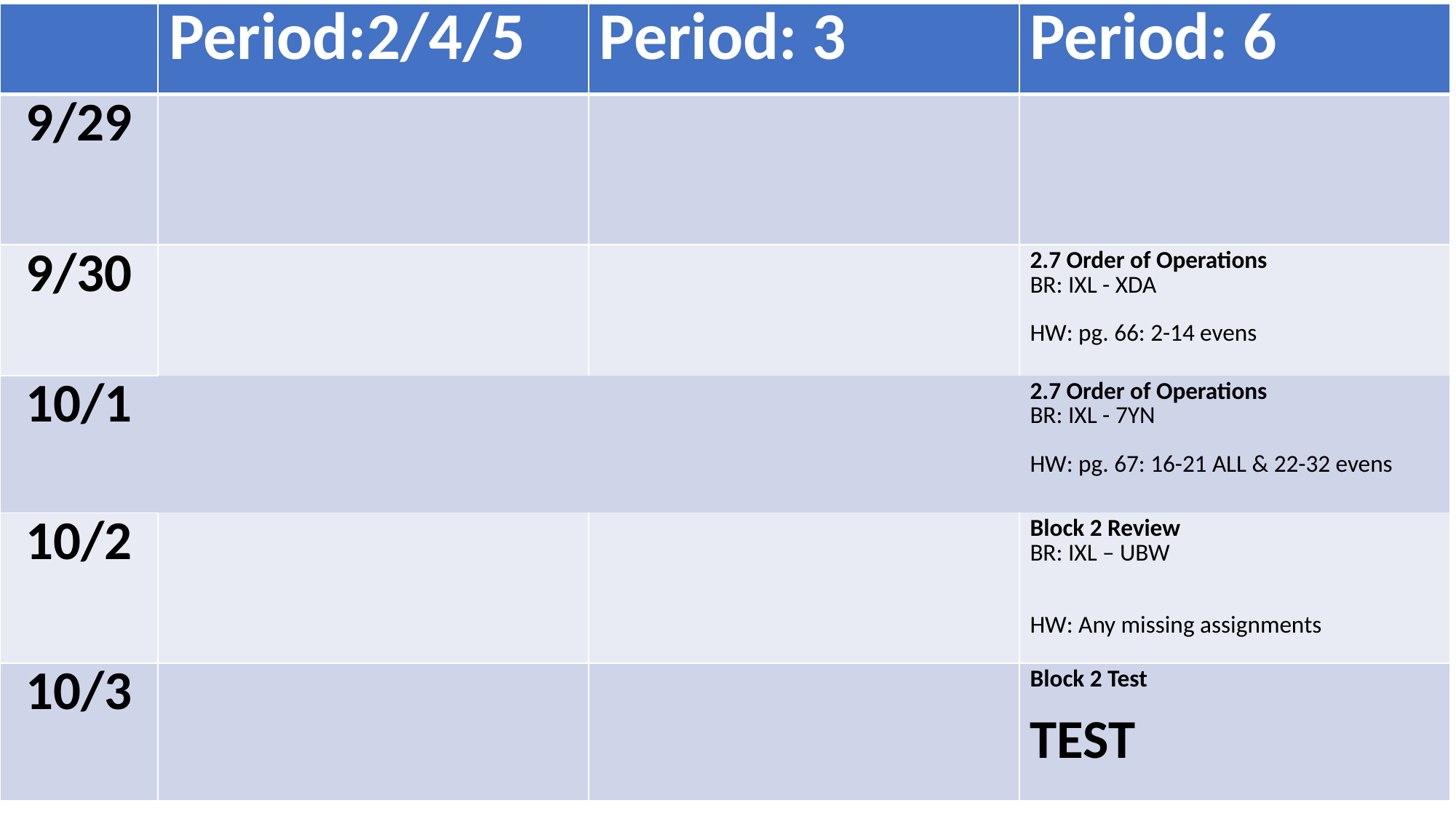

|  | Period:2/4/5 | Period: 3 | Period: 6 |
| --- | --- | --- | --- |
| 9/29 |  |  |  |
| 9/30 |  |  | 2.7 Order of Operations BR: IXL - XDA HW: pg. 66: 2-14 evens |
| 10/1 |  |  | 2.7 Order of Operations BR: IXL - 7YN HW: pg. 67: 16-21 ALL & 22-32 evens |
| 10/2 |  |  | Block 2 Review BR: IXL – UBW HW: Any missing assignments |
| 10/3 |  |  | Block 2 Test TEST |